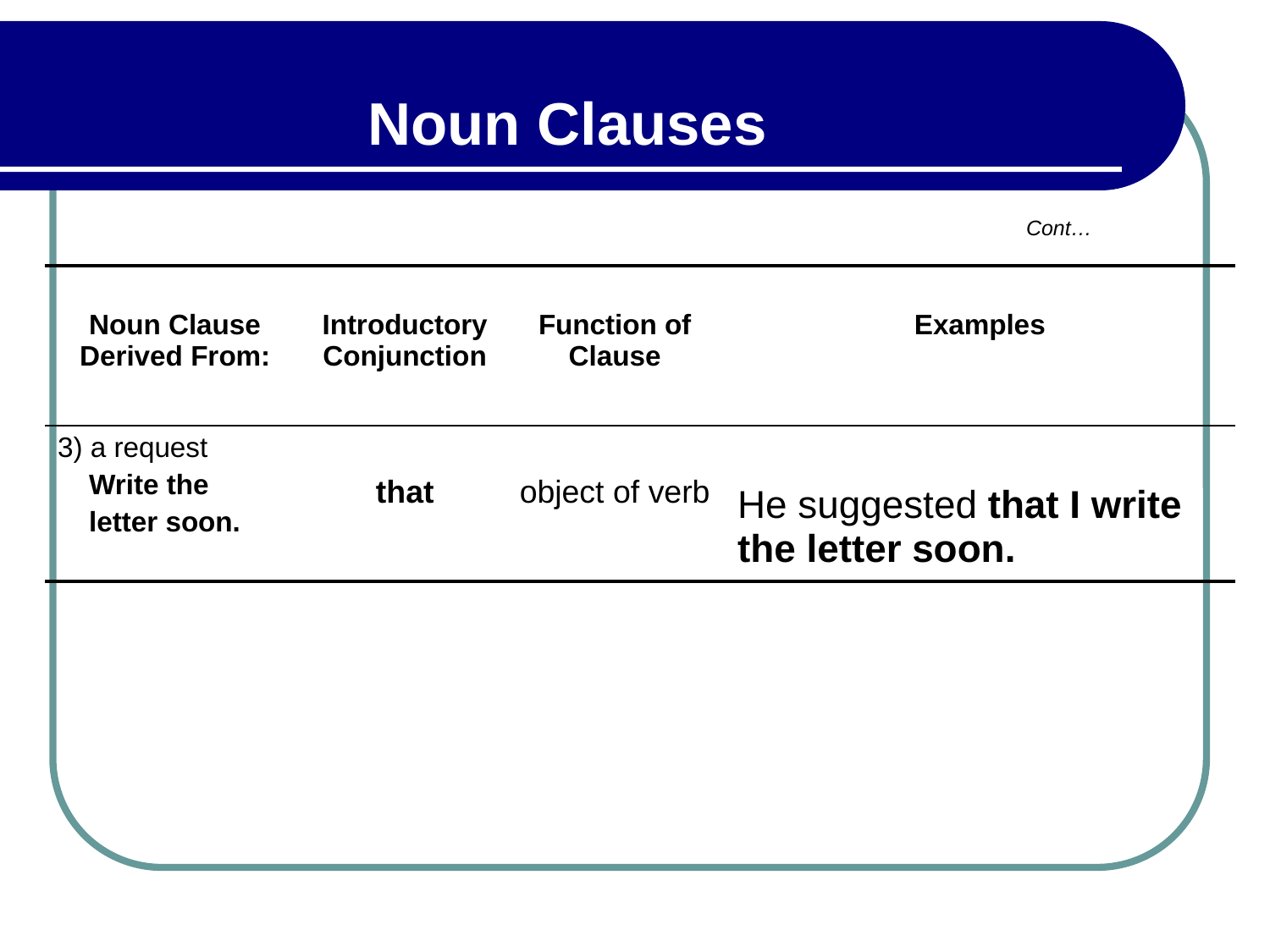

Noun Clauses
Cont…
| Noun Clause Derived From: | Introductory Conjunction | Function of Clause | Examples |
| --- | --- | --- | --- |
| 3) a request Write the letter soon. | that | object of verb | He suggested that I write the letter soon. |